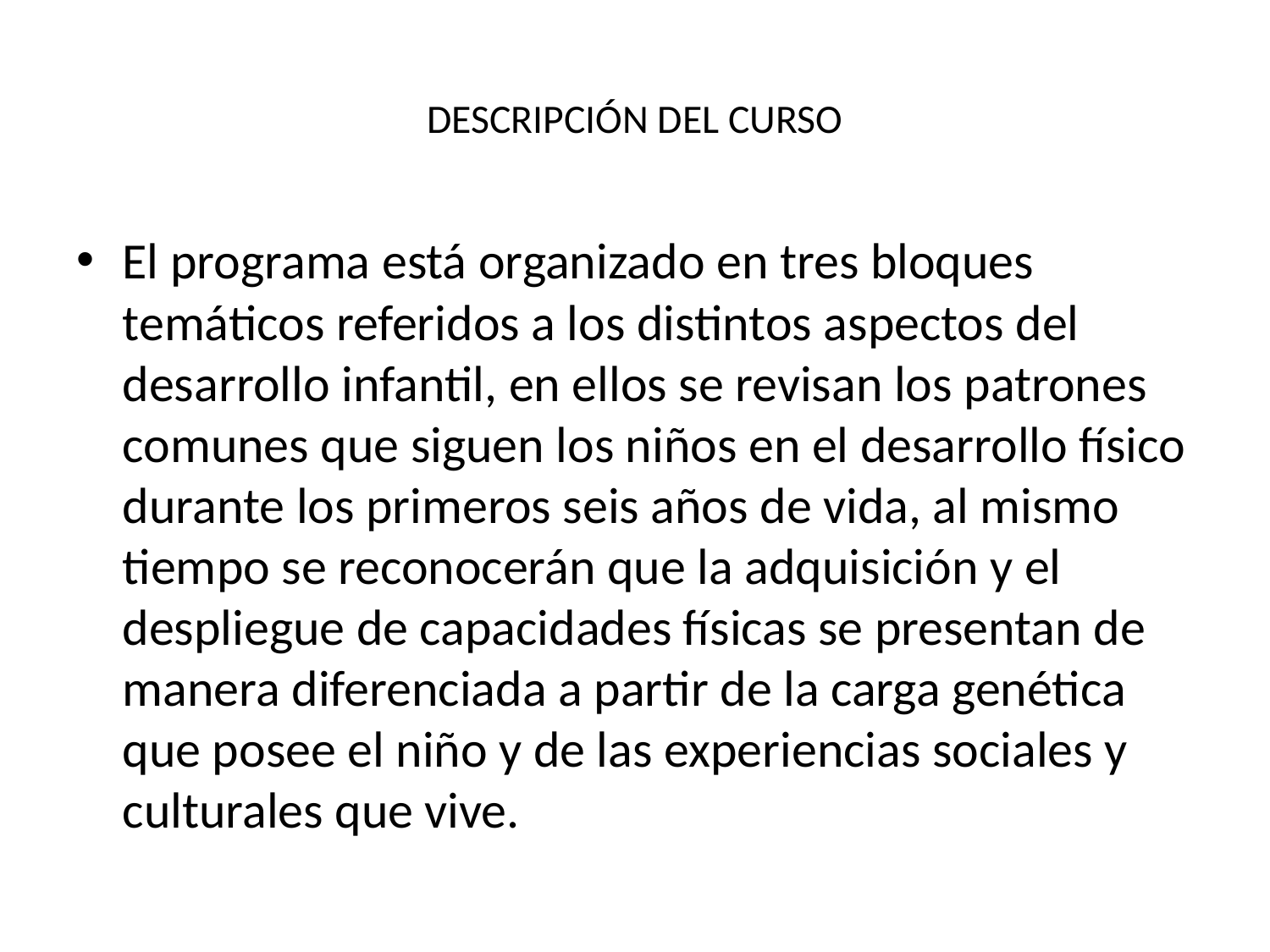

# DESCRIPCIÓN DEL CURSO
El programa está organizado en tres bloques temáticos referidos a los distintos aspectos del desarrollo infantil, en ellos se revisan los patrones comunes que siguen los niños en el desarrollo físico durante los primeros seis años de vida, al mismo tiempo se reconocerán que la adquisición y el despliegue de capacidades físicas se presentan de manera diferenciada a partir de la carga genética que posee el niño y de las experiencias sociales y culturales que vive.